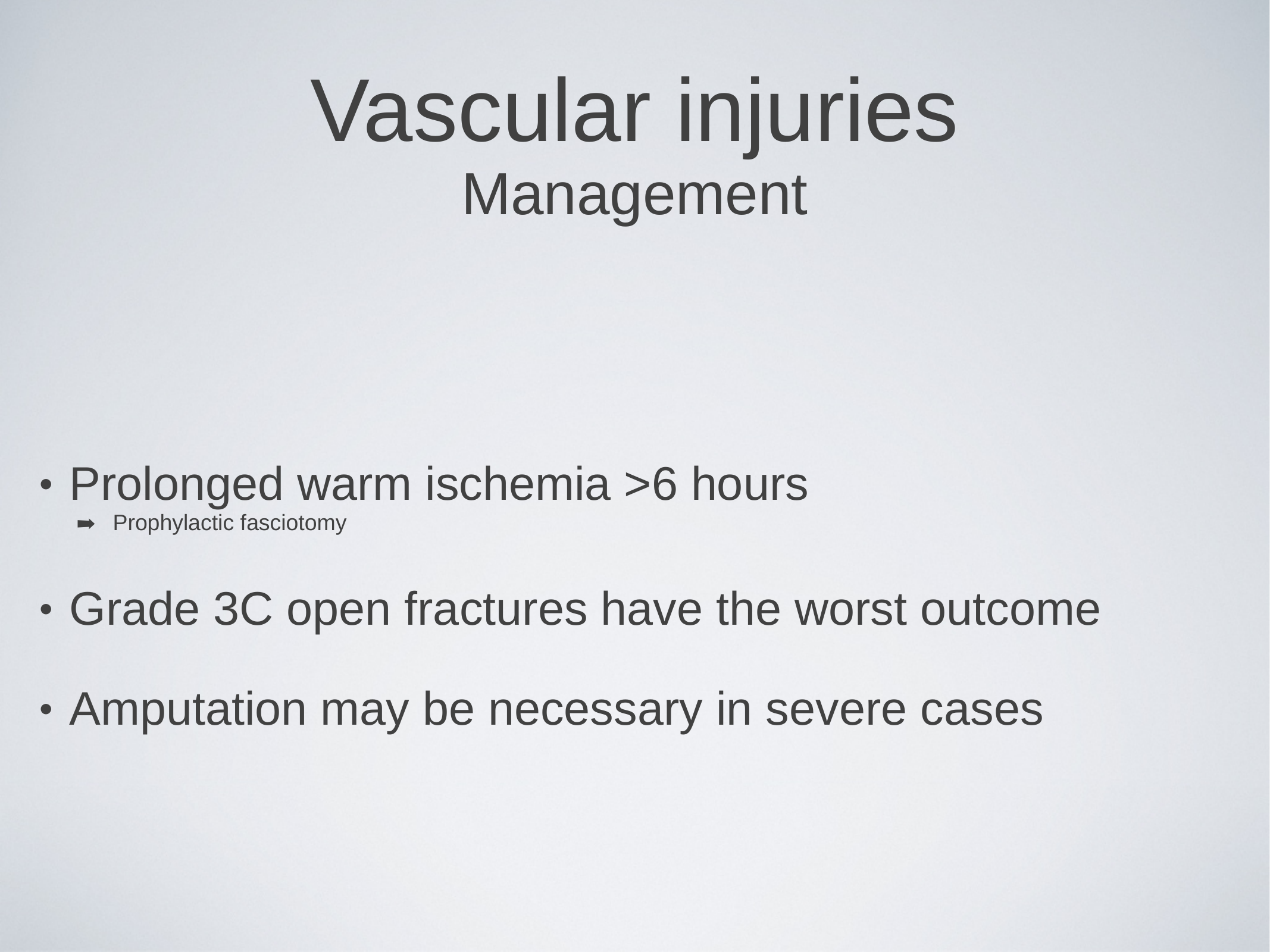

Vascular injuries
Management
Prolonged warm ischemia >6 hours
 Prophylactic fasciotomy
Grade 3C open fractures have the worst outcome
Amputation may be necessary in severe cases